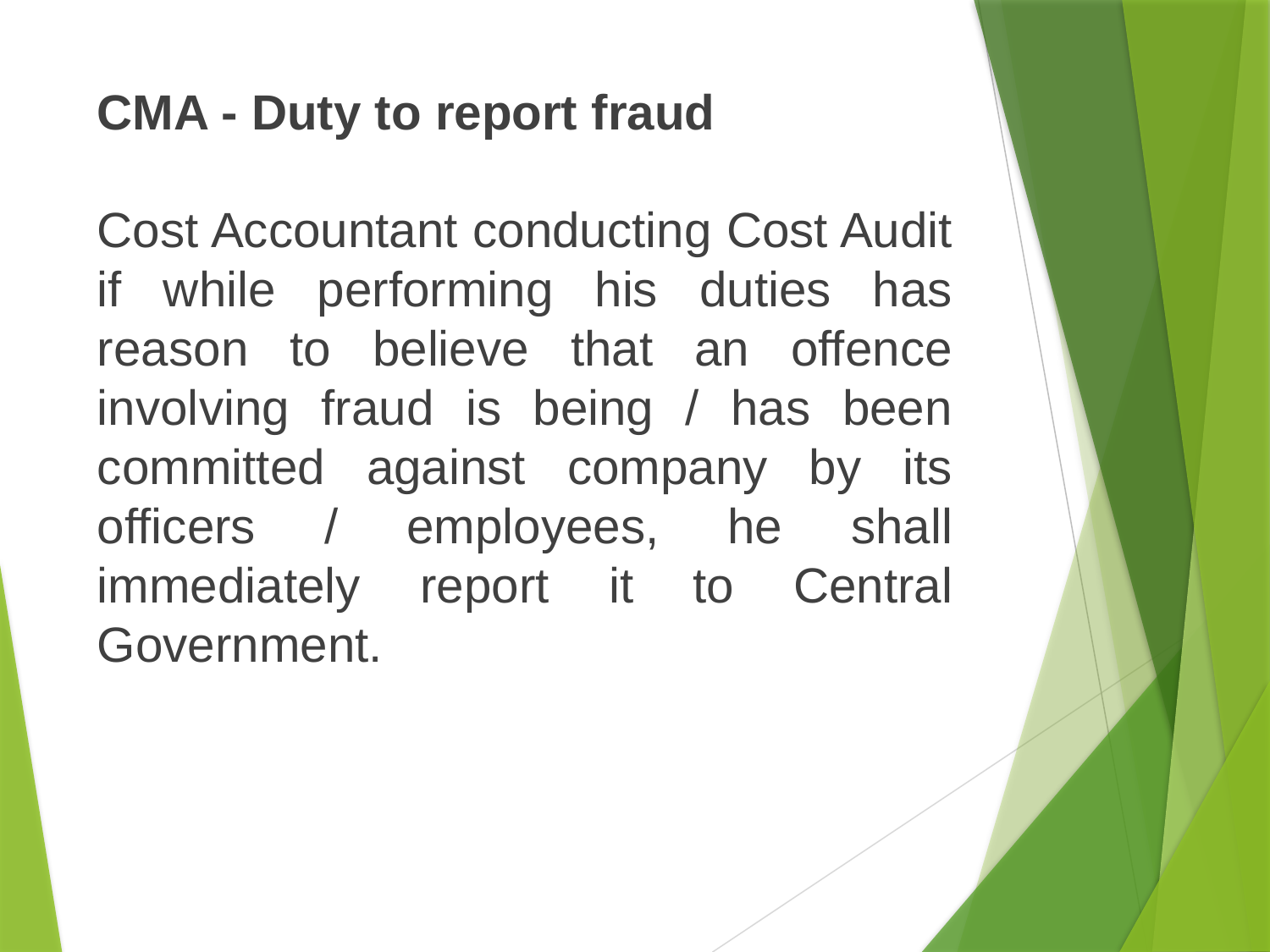

CMA - Duty to report fraud

Cost Accountant conducting Cost Audit if while performing his duties has reason to believe that an offence involving fraud is being / has been committed against company by its officers / employees, he shall immediately report it to Central Government.